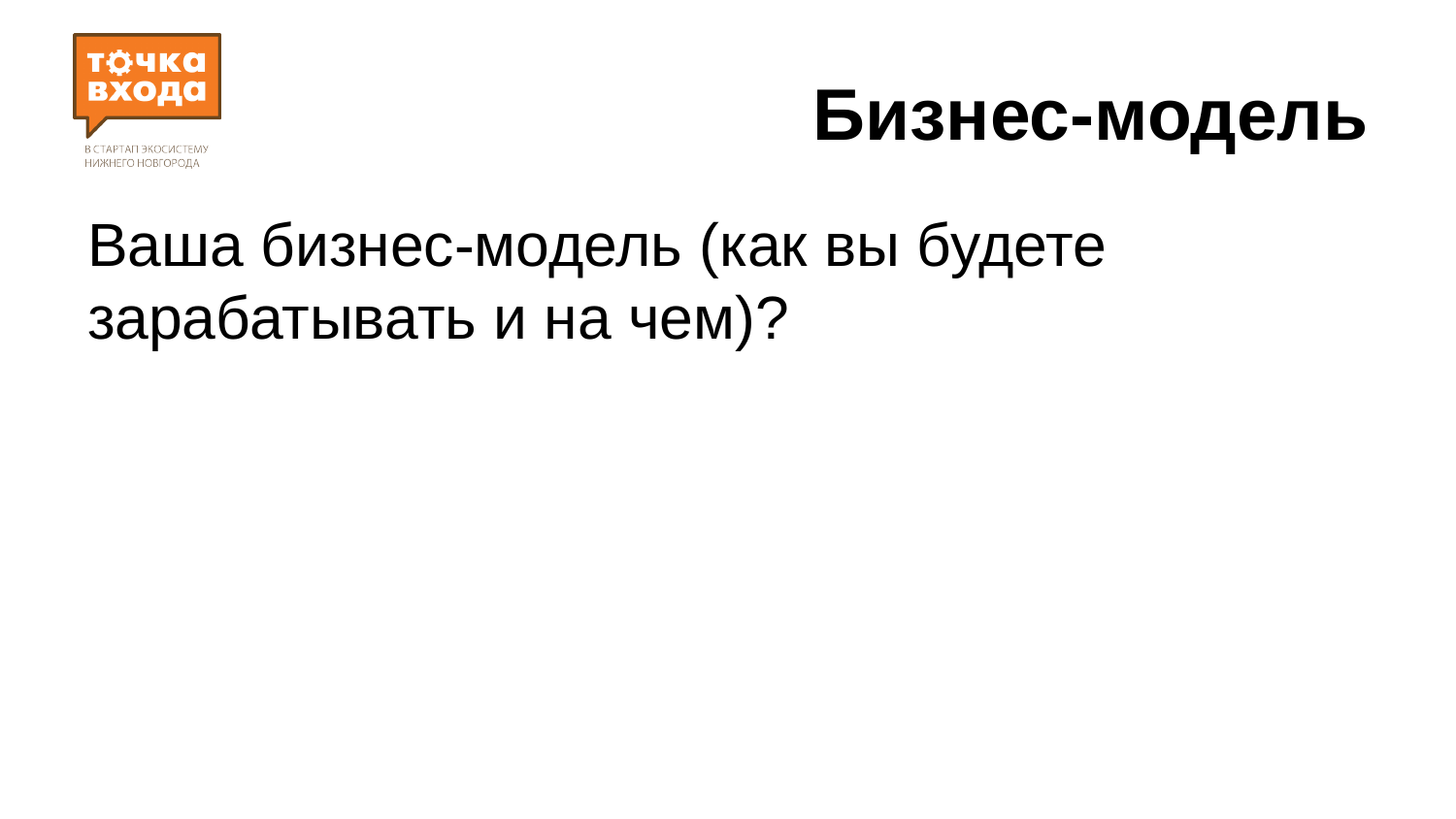

# Бизнес-модель
Ваша бизнес-модель (как вы будете зарабатывать и на чем)?